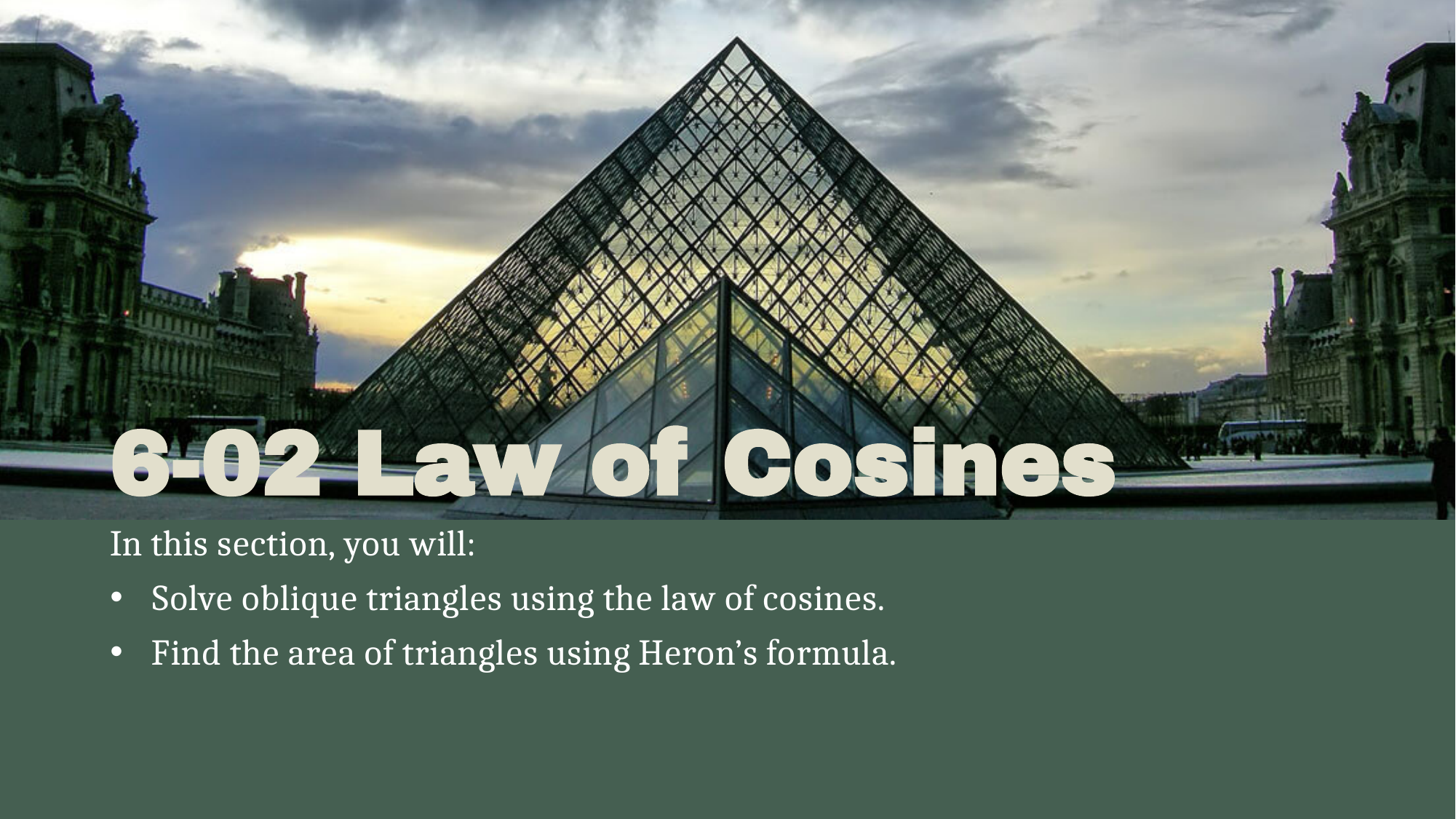

# 6-02 Law of Cosines
In this section, you will:
Solve oblique triangles using the law of cosines.
Find the area of triangles using Heron’s formula.